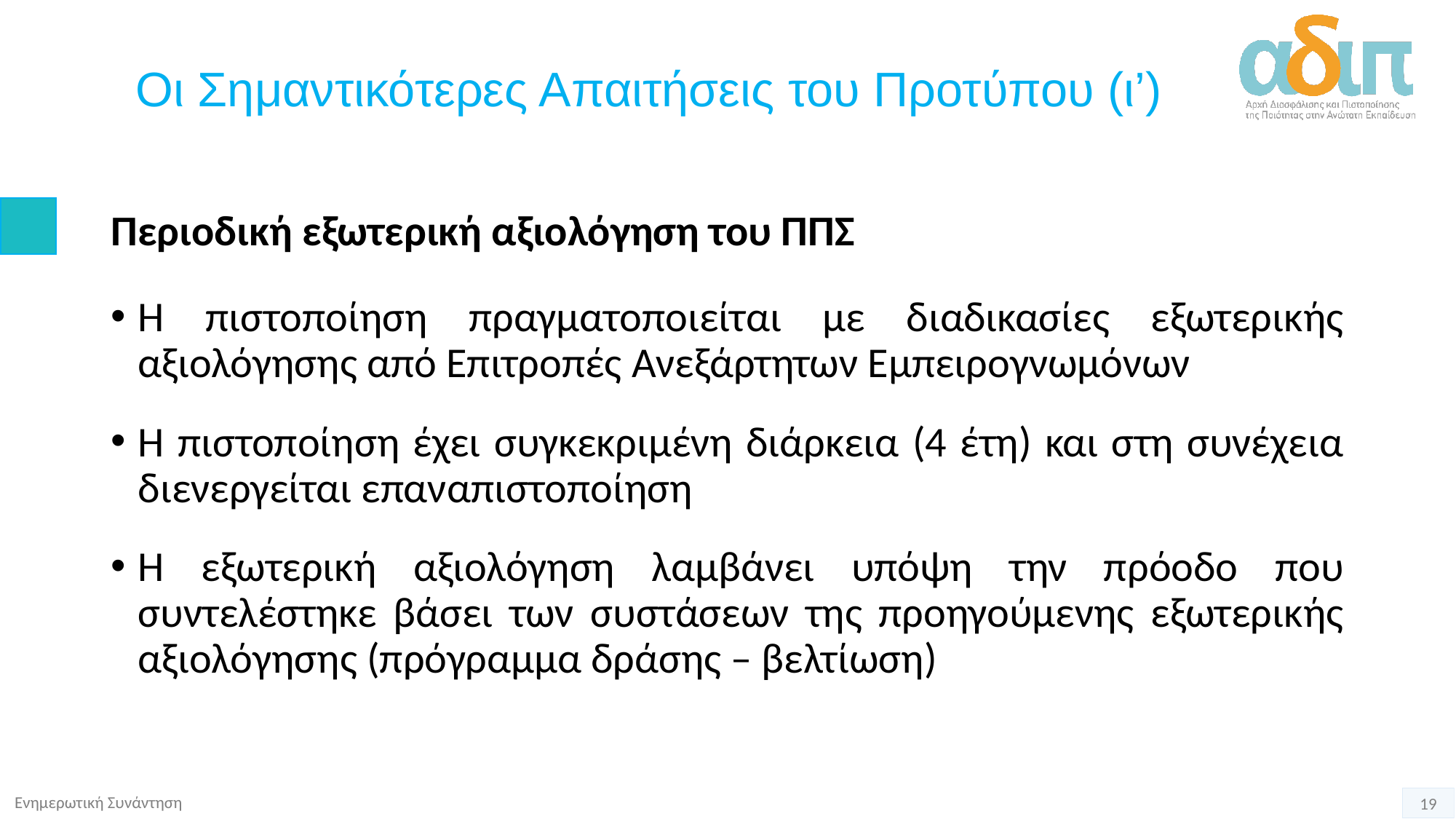

# Οι Σημαντικότερες Απαιτήσεις του Προτύπου (ι’)
Περιοδική εξωτερική αξιολόγηση του ΠΠΣ

Η πιστοποίηση πραγματοποιείται με διαδικασίες εξωτερικής αξιολόγησης από Επιτροπές Ανεξάρτητων Εμπειρογνωμόνων
Η πιστοποίηση έχει συγκεκριμένη διάρκεια (4 έτη) και στη συνέχεια διενεργείται επαναπιστοποίηση
Η εξωτερική αξιολόγηση λαμβάνει υπόψη την πρόοδο που συντελέστηκε βάσει των συστάσεων της προηγούμενης εξωτερικής αξιολόγησης (πρόγραμμα δράσης – βελτίωση)